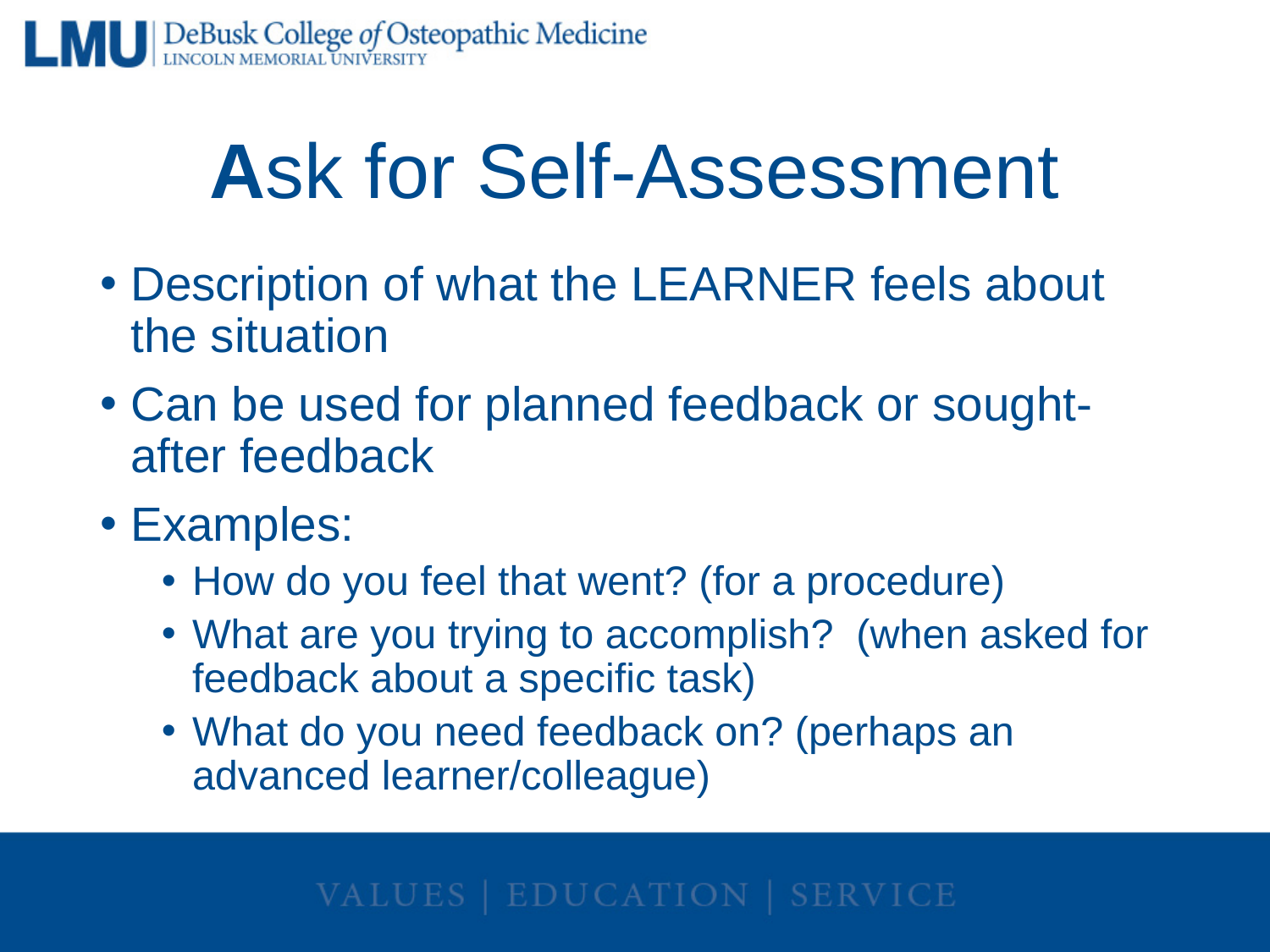

# Ask for Self-Assessment
Description of what the LEARNER feels about the situation
Can be used for planned feedback or sought-after feedback
Examples:
How do you feel that went? (for a procedure)
What are you trying to accomplish?  (when asked for feedback about a specific task)
What do you need feedback on? (perhaps an advanced learner/colleague)